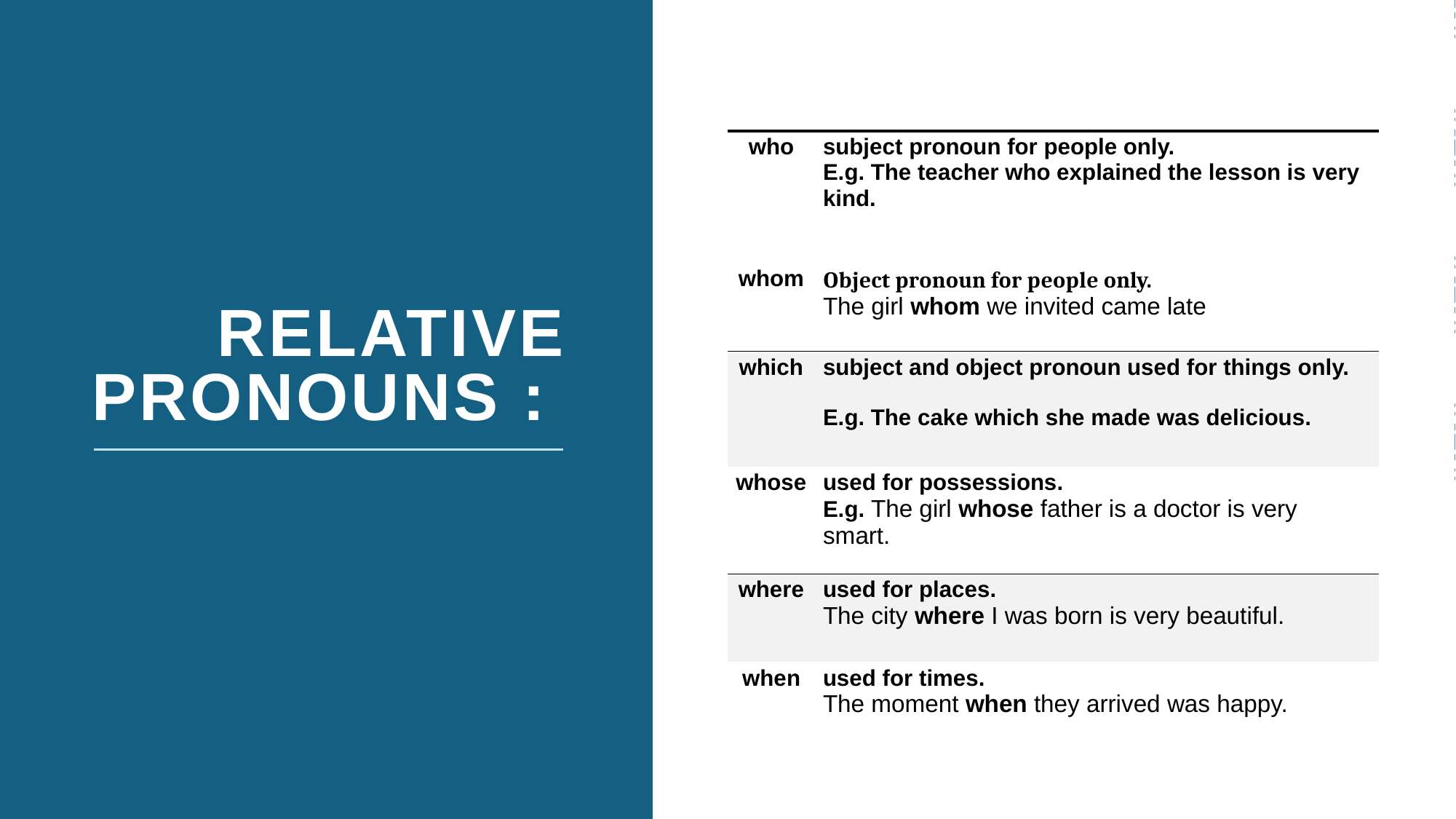

# Relative pronouns :
| who | subject pronoun for people only.   E.g. The teacher who explained the lesson is very kind. teacher who explained the lesson is very kind |
| --- | --- |
| whom | Object pronoun for people only. The girl whom we invited came late |
| which | subject and object pronoun used for things only.   E.g. The cake which she made was delicious. |
| whose | used for possessions. E.g. The girl whose father is a doctor is very smart. |
| where | used for places. The city where I was born is very beautiful. |
| when | used for times. The moment when they arrived was happy. |